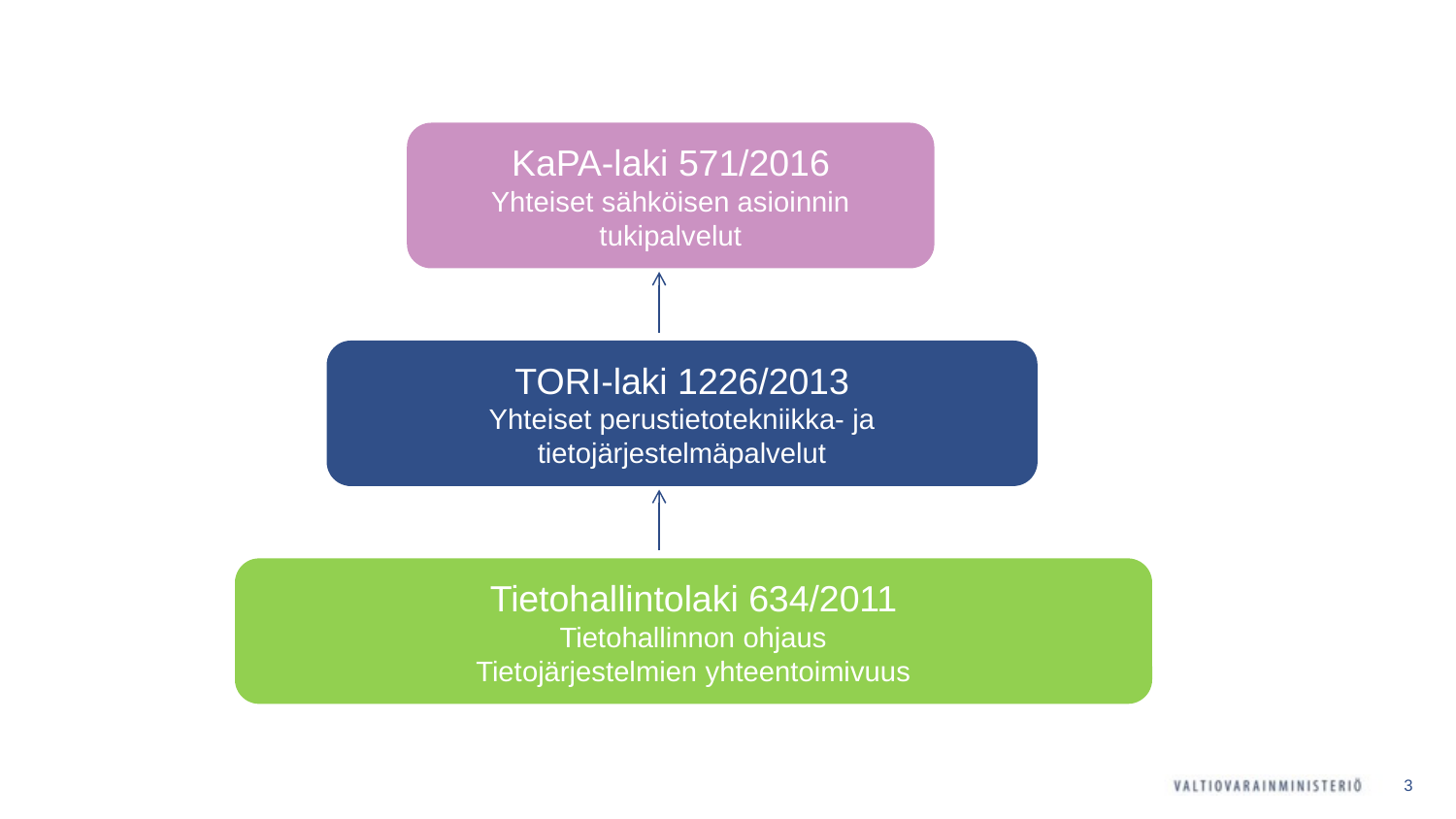

KaPA-laki 571/2016
Yhteiset sähköisen asioinnin tukipalvelut
TORI-laki 1226/2013
Yhteiset perustietotekniikka- ja tietojärjestelmäpalvelut
Tietohallintolaki 634/2011
Tietohallinnon ohjaus
Tietojärjestelmien yhteentoimivuus
3